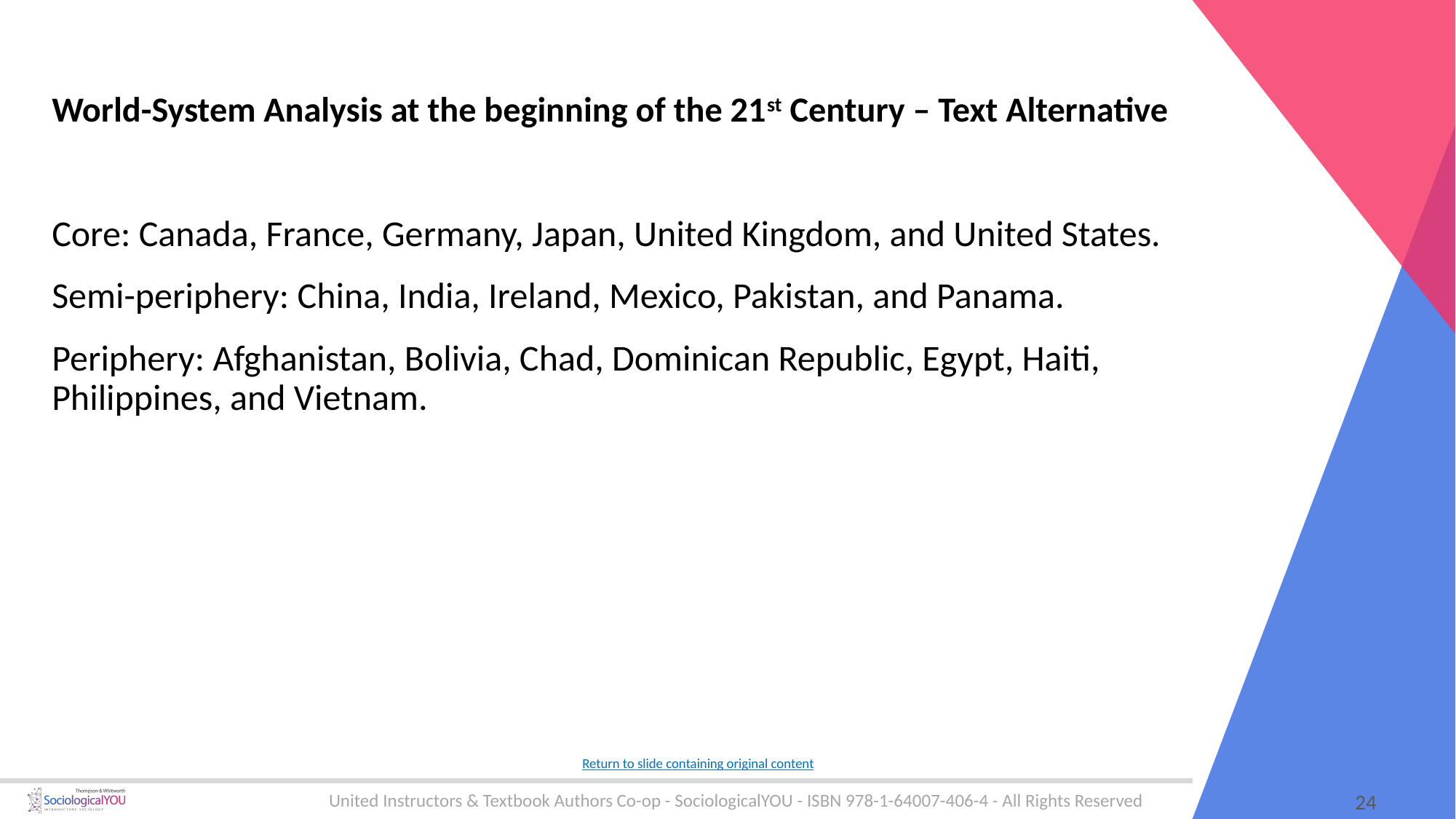

# World-System Analysis at the beginning of the 21st Century – Text Alternative
Core: Canada, France, Germany, Japan, United Kingdom, and United States.
Semi-periphery: China, India, Ireland, Mexico, Pakistan, and Panama.
Periphery: Afghanistan, Bolivia, Chad, Dominican Republic, Egypt, Haiti, Philippines, and Vietnam.
Return to slide containing original content
24

United Instructors & Textbook Authors Co-op - SociologicalYOU - ISBN 978-1-64007-406-4 - All Rights Reserved